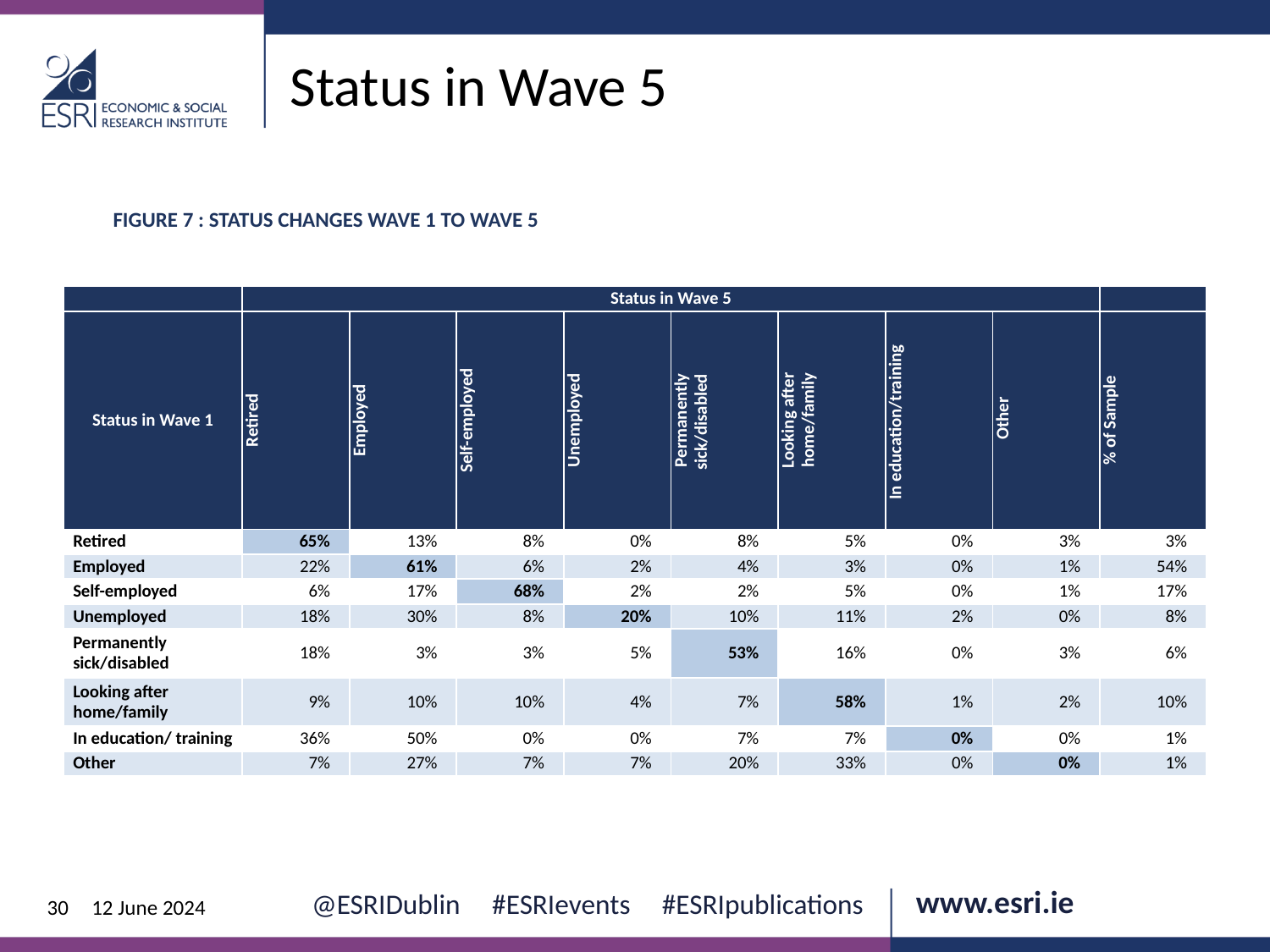

Status in Wave 5
Figure 7 : status changes wave 1 to wave 5
|  | Status in Wave 5 |  |  |  |  |  |  |  |  |
| --- | --- | --- | --- | --- | --- | --- | --- | --- | --- |
| Status in Wave 1 | Retired | Employed | Self-employed | Unemployed | Permanently sick/disabled | Looking after home/family | In education/training | Other | % of Sample |
| Retired | 65% | 13% | 8% | 0% | 8% | 5% | 0% | 3% | 3% |
| Employed | 22% | 61% | 6% | 2% | 4% | 3% | 0% | 1% | 54% |
| Self-employed | 6% | 17% | 68% | 2% | 2% | 5% | 0% | 1% | 17% |
| Unemployed | 18% | 30% | 8% | 20% | 10% | 11% | 2% | 0% | 8% |
| Permanently sick/disabled | 18% | 3% | 3% | 5% | 53% | 16% | 0% | 3% | 6% |
| Looking after home/family | 9% | 10% | 10% | 4% | 7% | 58% | 1% | 2% | 10% |
| In education/ training | 36% | 50% | 0% | 0% | 7% | 7% | 0% | 0% | 1% |
| Other | 7% | 27% | 7% | 7% | 20% | 33% | 0% | 0% | 1% |
30
12 June 2024